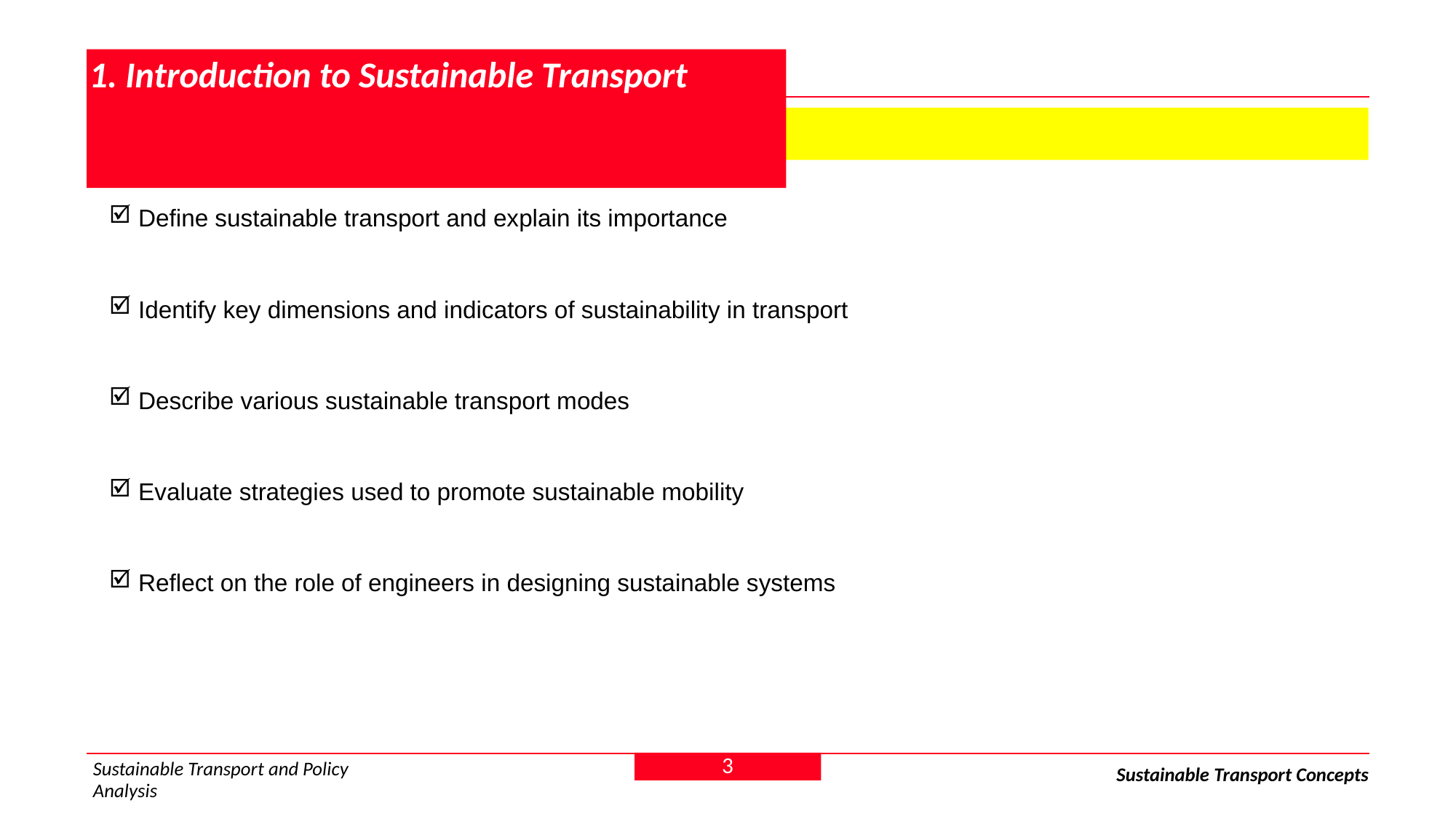

# 1. Introduction to Sustainable Transport
 1.2 Learning Objectives
 Define sustainable transport and explain its importance

 Identify key dimensions and indicators of sustainability in transport

 Describe various sustainable transport modes

 Evaluate strategies used to promote sustainable mobility

 Reflect on the role of engineers in designing sustainable systems
3
Sustainable Transport and Policy Analysis
Sustainable Transport Concepts